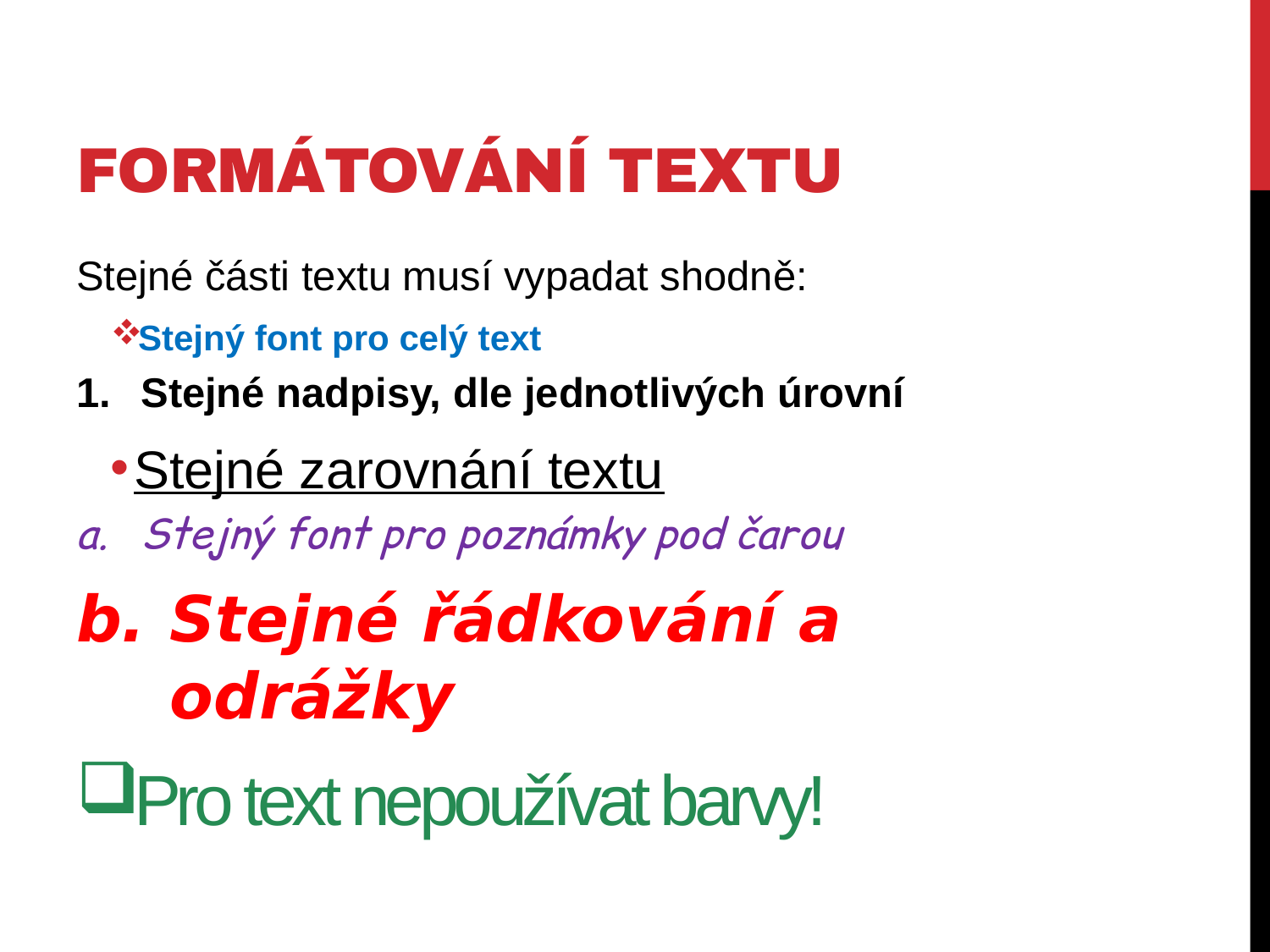

# Formátování textu
Stejné části textu musí vypadat shodně:
Stejný font pro celý text
Stejné nadpisy, dle jednotlivých úrovní
Stejné zarovnání textu
Stejný font pro poznámky pod čarou
Stejné řádkování a odrážky
Pro text nepoužívat barvy!